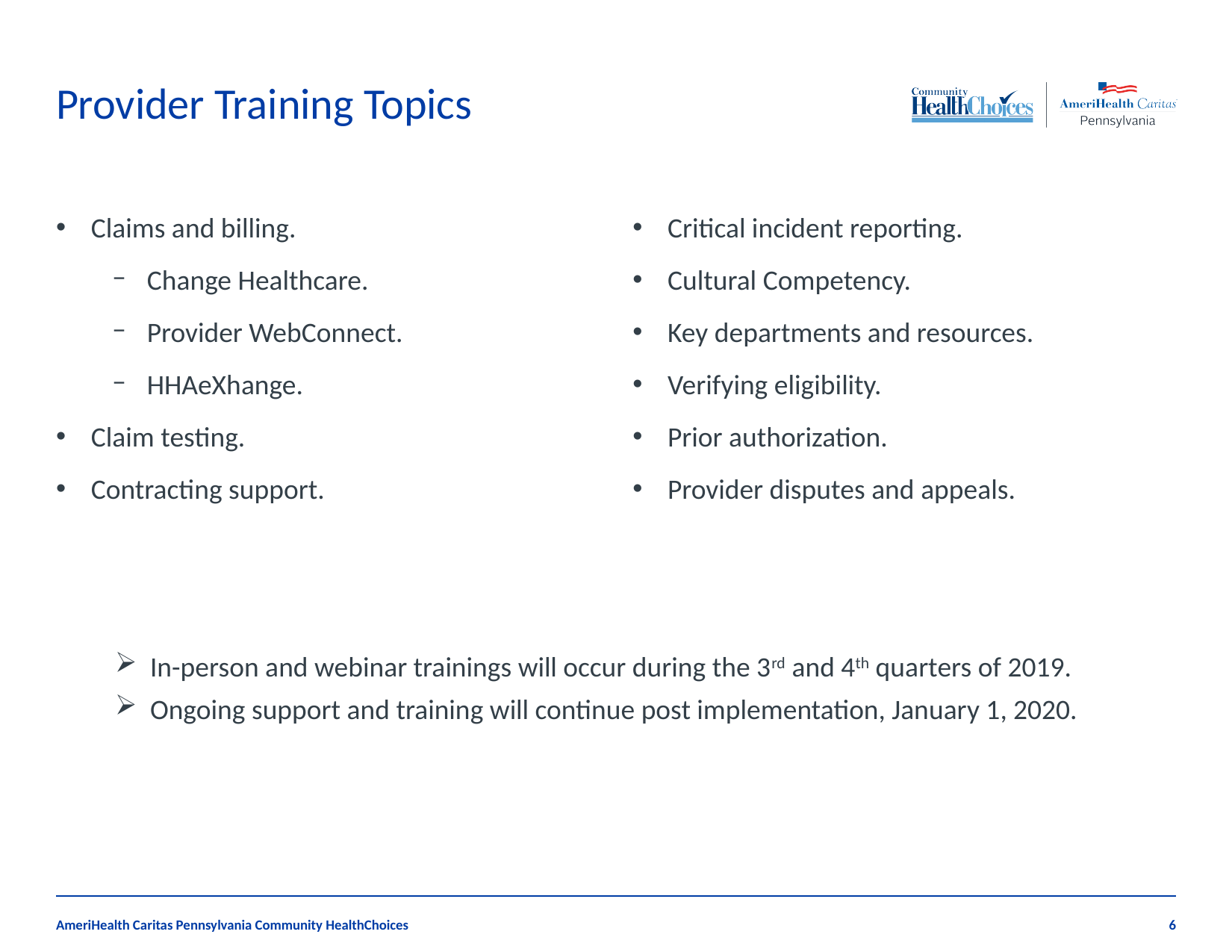

# Provider Training Topics
Claims and billing.
Change Healthcare.
Provider WebConnect.
HHAeXhange.
Claim testing.
Contracting support.
Critical incident reporting.
Cultural Competency.
Key departments and resources.
Verifying eligibility.
Prior authorization.
Provider disputes and appeals.

In-person and webinar trainings will occur during the 3rd and 4th quarters of 2019.
Ongoing support and training will continue post implementation, January 1, 2020.
AmeriHealth Caritas Pennsylvania Community HealthChoices
6